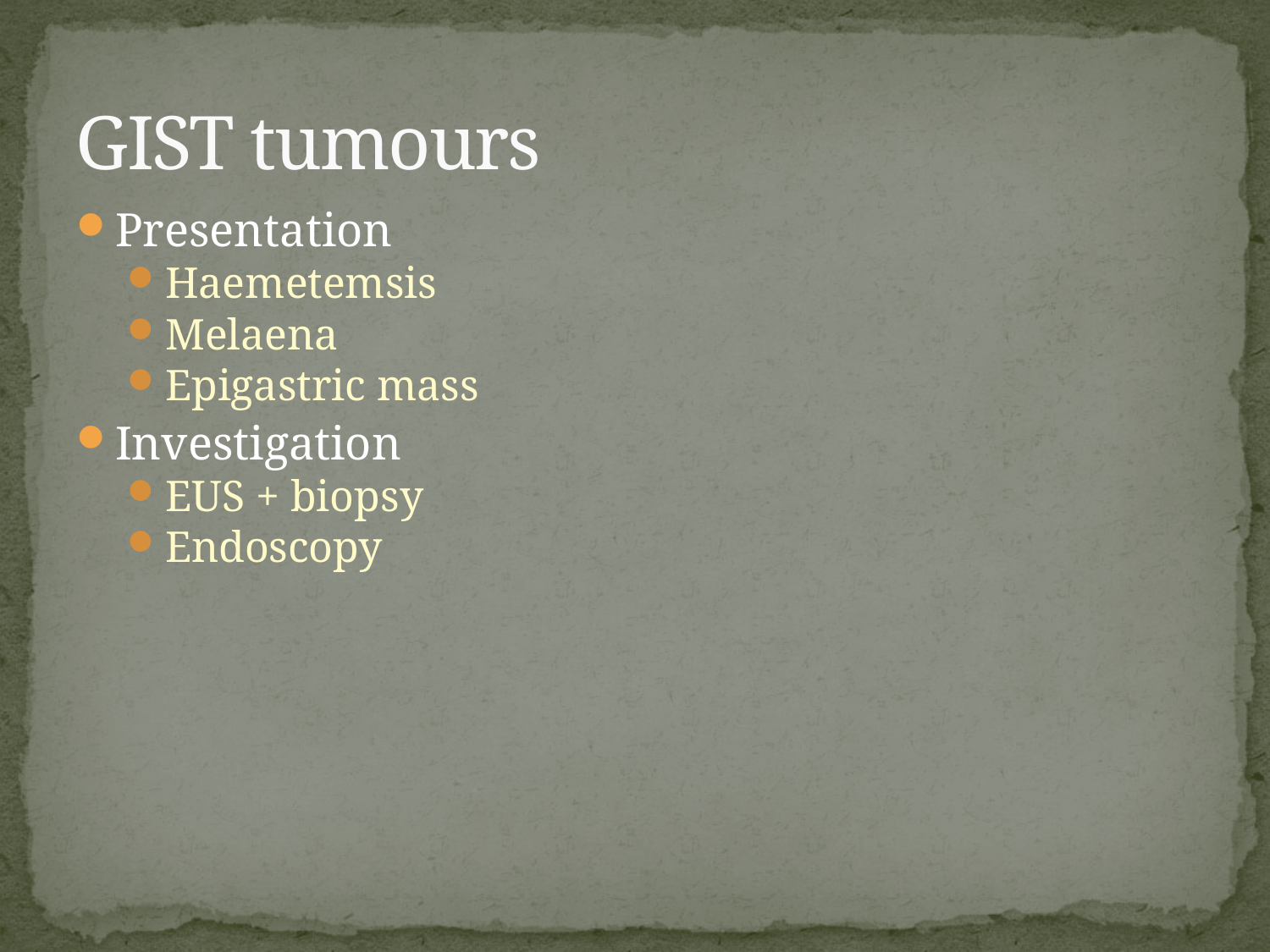

# GIST tumours
Presentation
Haemetemsis
Melaena
Epigastric mass
Investigation
EUS + biopsy
Endoscopy